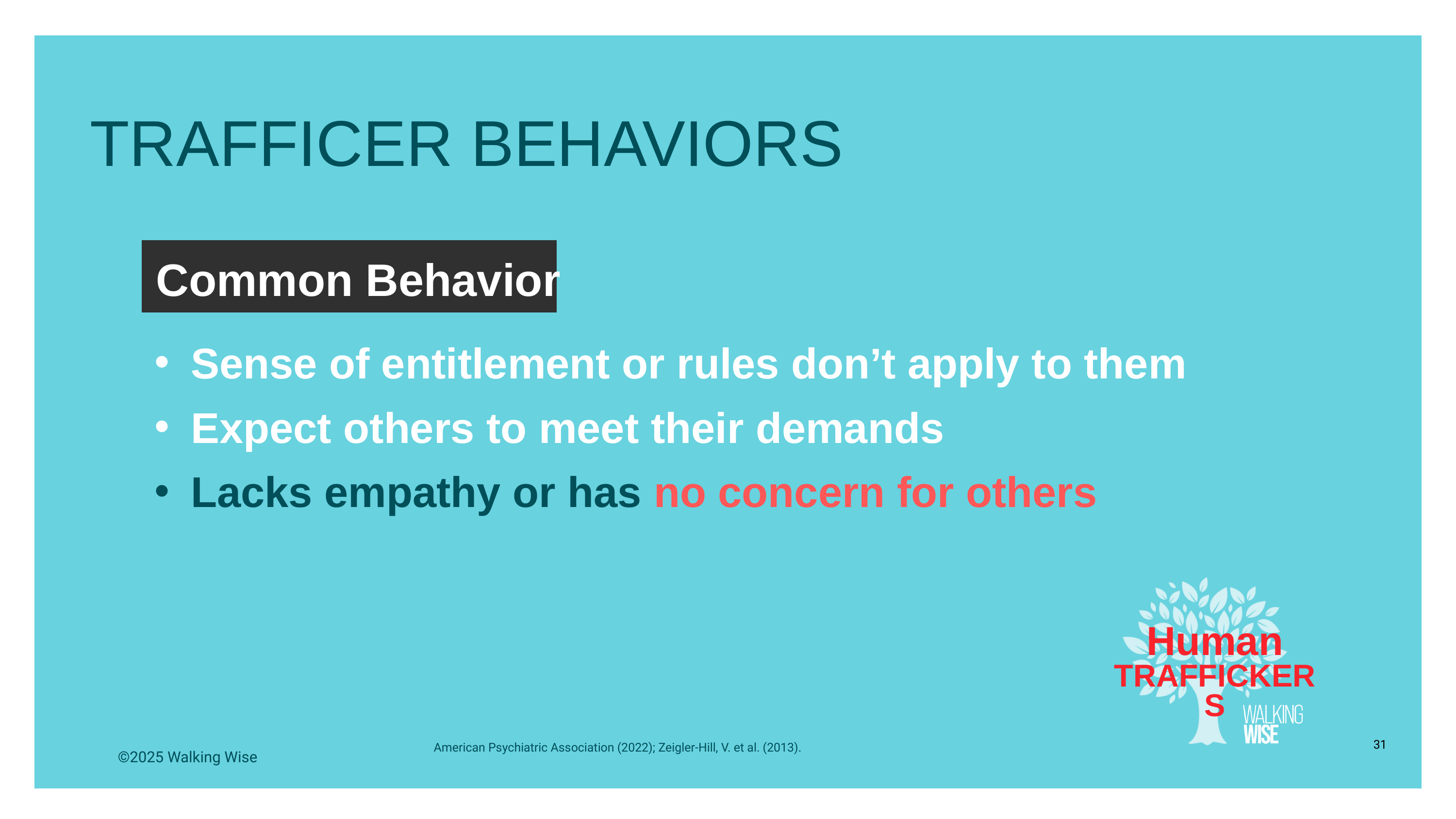

TRAFFICER BEHAVIORS

Common Behavior
Sense of entitlement or rules don’t apply to them
Expect others to meet their demands
Lacks empathy or has no concern for others

Human
TRAFFICKERS

31
American Psychiatric Association (2022); Zeigler-Hill, V. et al. (2013).
©2025 Walking Wise